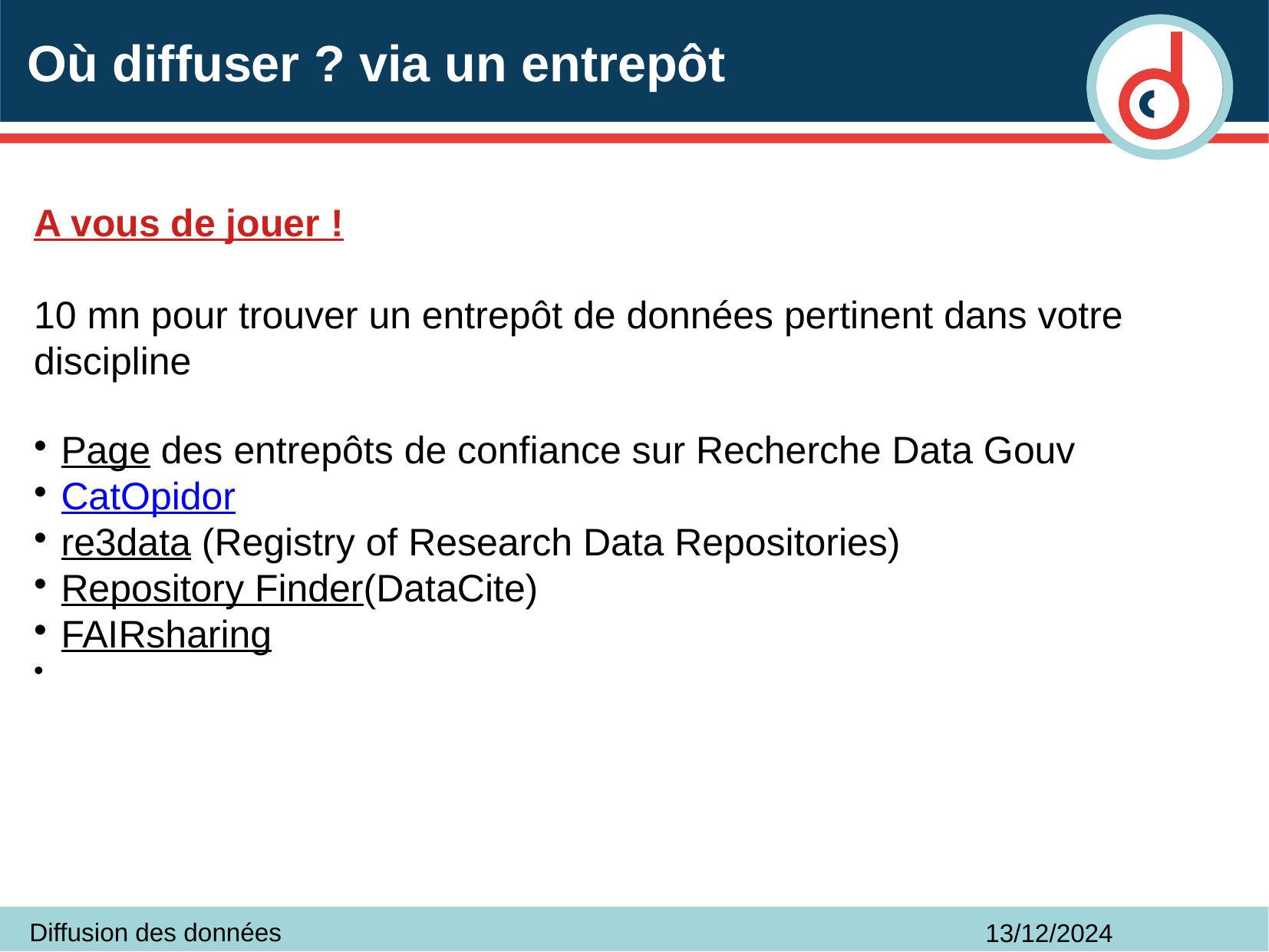

# Où diffuser ? via un entrepôt
A vous de jouer !

10 mn pour trouver un entrepôt de données pertinent dans votre discipline

Page des entrepôts de confiance sur Recherche Data Gouv
CatOpidor
re3data (Registry of Research Data Repositories)
Repository Finder(DataCite)
FAIRsharing

Diffusion des données
13/12/2024